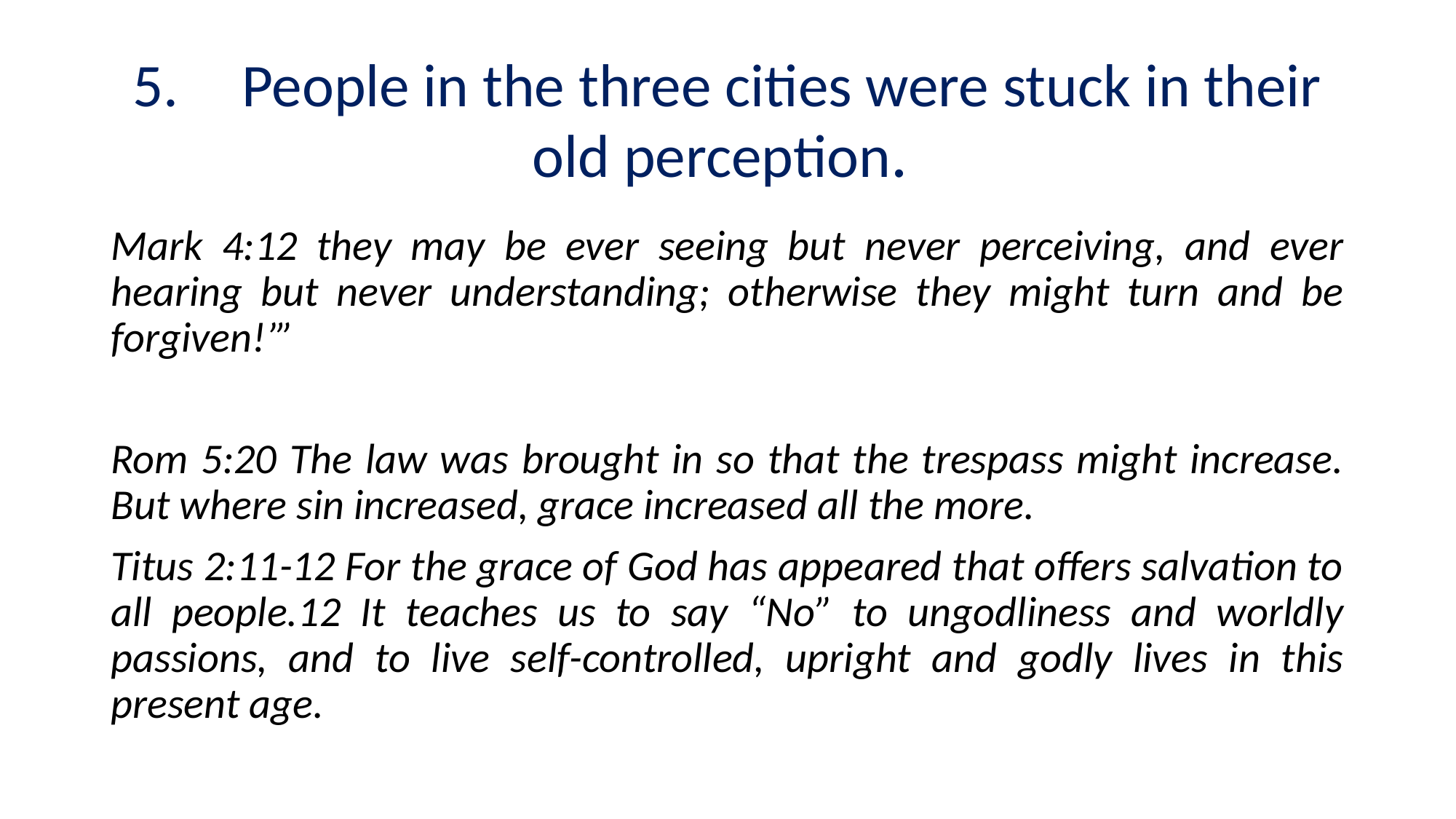

# 5.	People in the three cities were stuck in their old perception.
Mark 4:12 they may be ever seeing but never perceiving, and ever hearing but never understanding; otherwise they might turn and be forgiven!’”

Rom 5:20 The law was brought in so that the trespass might increase. But where sin increased, grace increased all the more.
Titus 2:11-12 For the grace of God has appeared that offers salvation to all people.12 It teaches us to say “No” to ungodliness and worldly passions, and to live self-controlled, upright and godly lives in this present age.